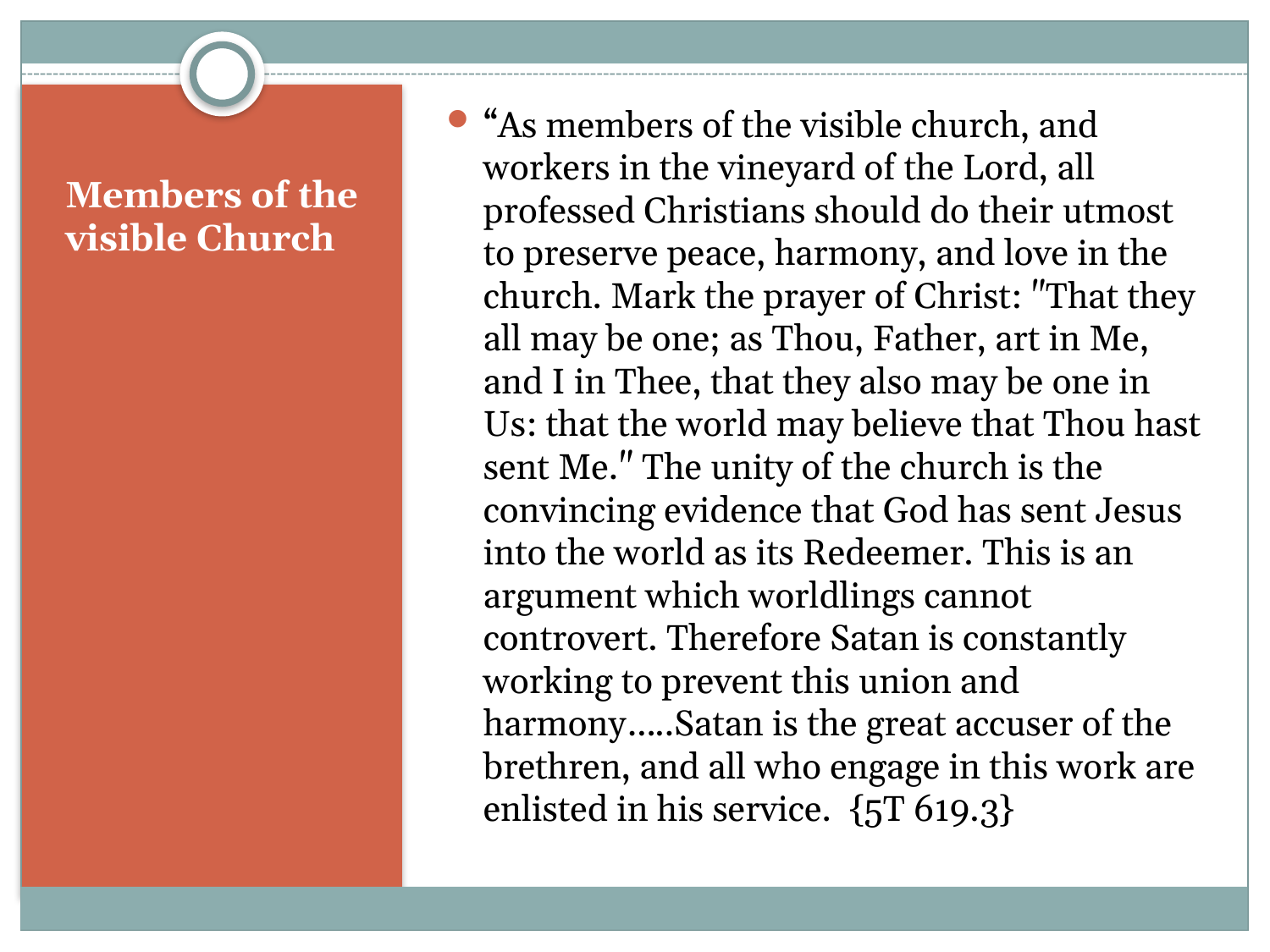

“As members of the visible church, and workers in the vineyard of the Lord, all professed Christians should do their utmost to preserve peace, harmony, and love in the church. Mark the prayer of Christ: "That they all may be one; as Thou, Father, art in Me, and I in Thee, that they also may be one in Us: that the world may believe that Thou hast sent Me." The unity of the church is the convincing evidence that God has sent Jesus into the world as its Redeemer. This is an argument which worldlings cannot controvert. Therefore Satan is constantly working to prevent this union and harmony…..Satan is the great accuser of the brethren, and all who engage in this work are enlisted in his service.  {5T 619.3}

# Members of the visible Church